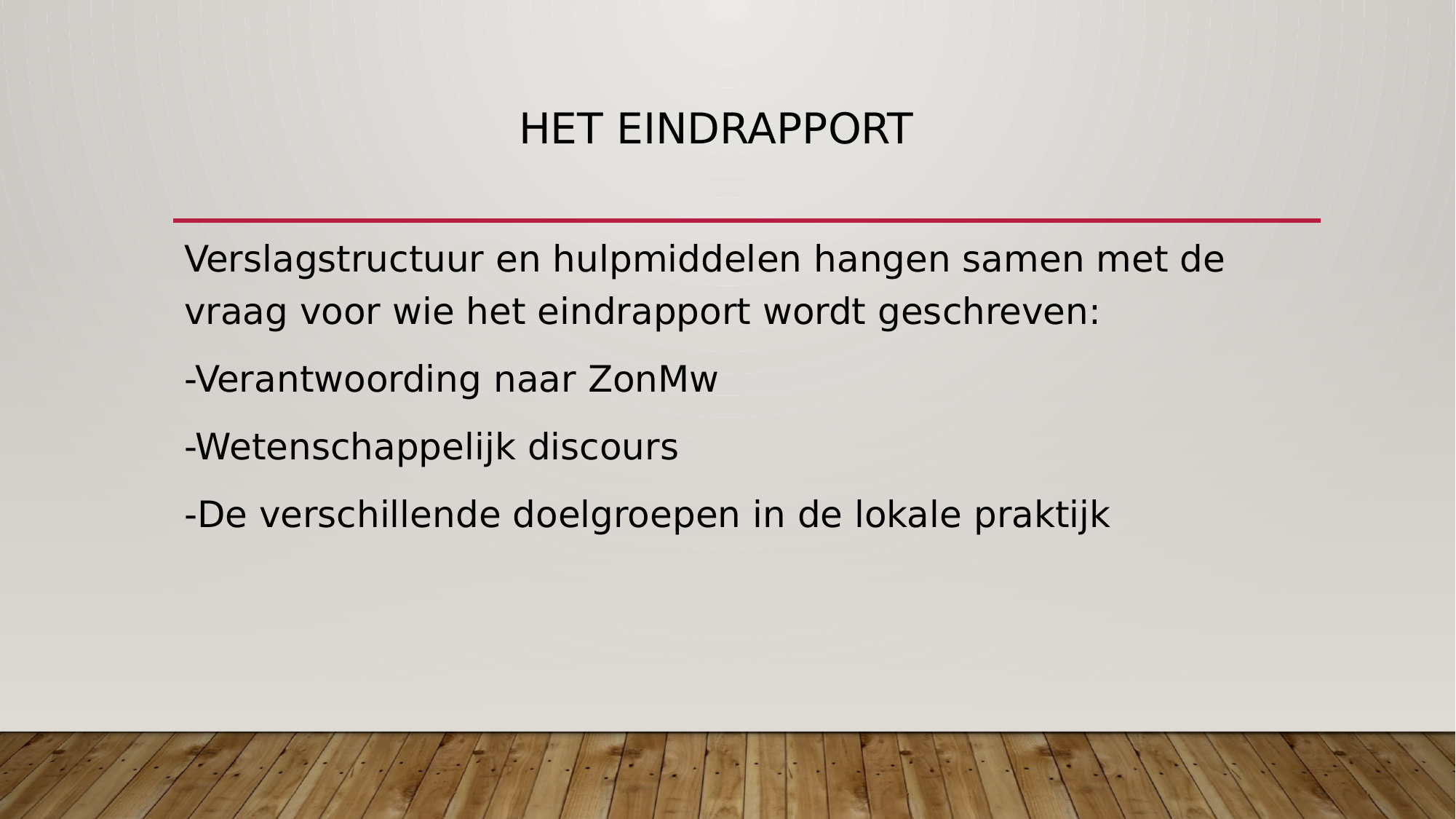

# Het eindrapport
Verslagstructuur en hulpmiddelen hangen samen met de vraag voor wie het eindrapport wordt geschreven:
-Verantwoording naar ZonMw
-Wetenschappelijk discours
-De verschillende doelgroepen in de lokale praktijk